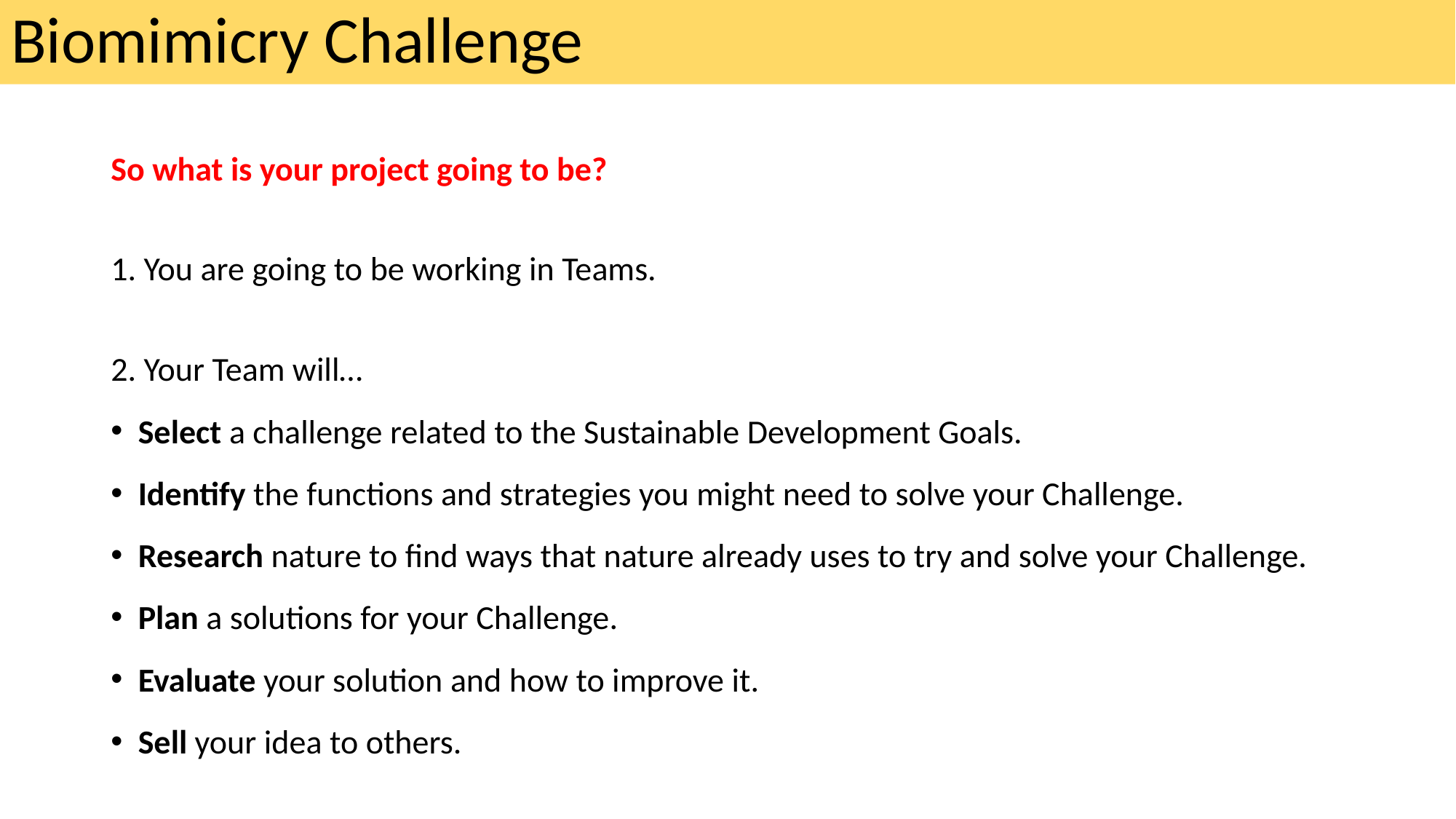

Biomimicry Challenge
So what is your project going to be?

1. You are going to be working in Teams.

2. Your Team will…
Select a challenge related to the Sustainable Development Goals.
Identify the functions and strategies you might need to solve your Challenge.
Research nature to find ways that nature already uses to try and solve your Challenge.
Plan a solutions for your Challenge.
Evaluate your solution and how to improve it.
Sell your idea to others.